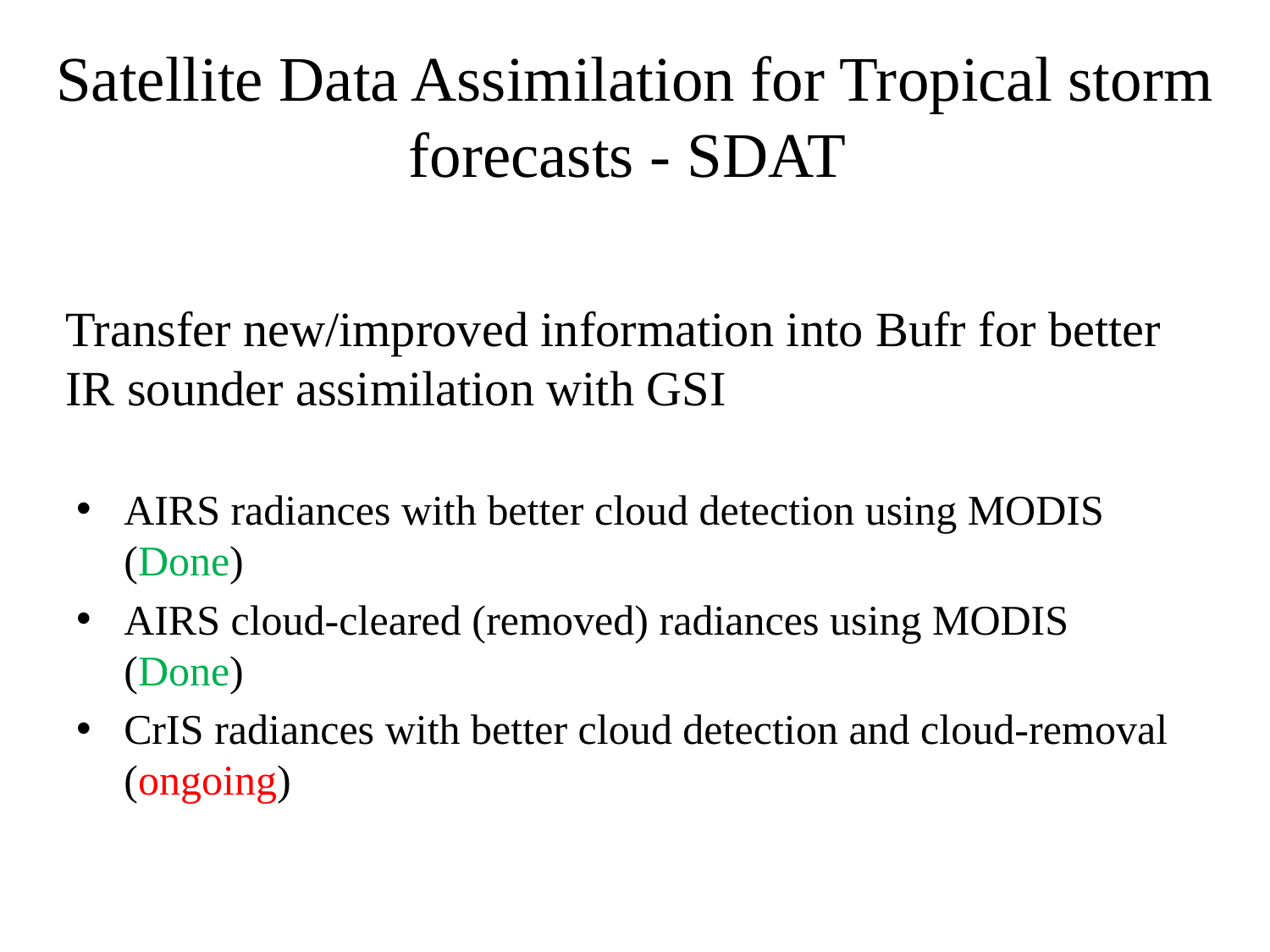

Satellite Data Assimilation for Tropical storm forecasts - SDAT
# Transfer new/improved information into Bufr for better IR sounder assimilation with GSI
AIRS radiances with better cloud detection using MODIS (Done)
AIRS cloud-cleared (removed) radiances using MODIS (Done)
CrIS radiances with better cloud detection and cloud-removal (ongoing)